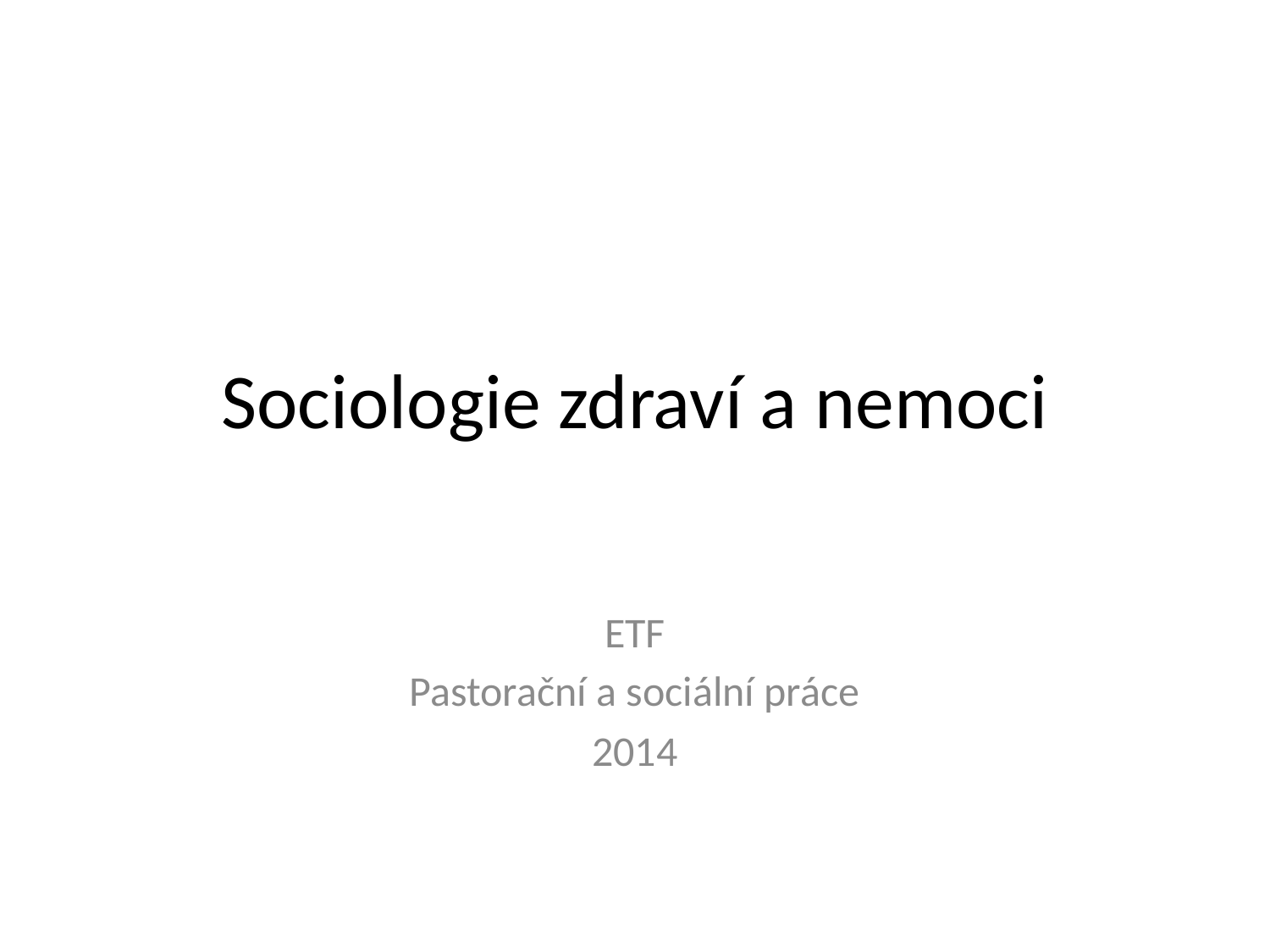

# Sociologie zdraví a nemoci

ETF
Pastorační a sociální práce
2014